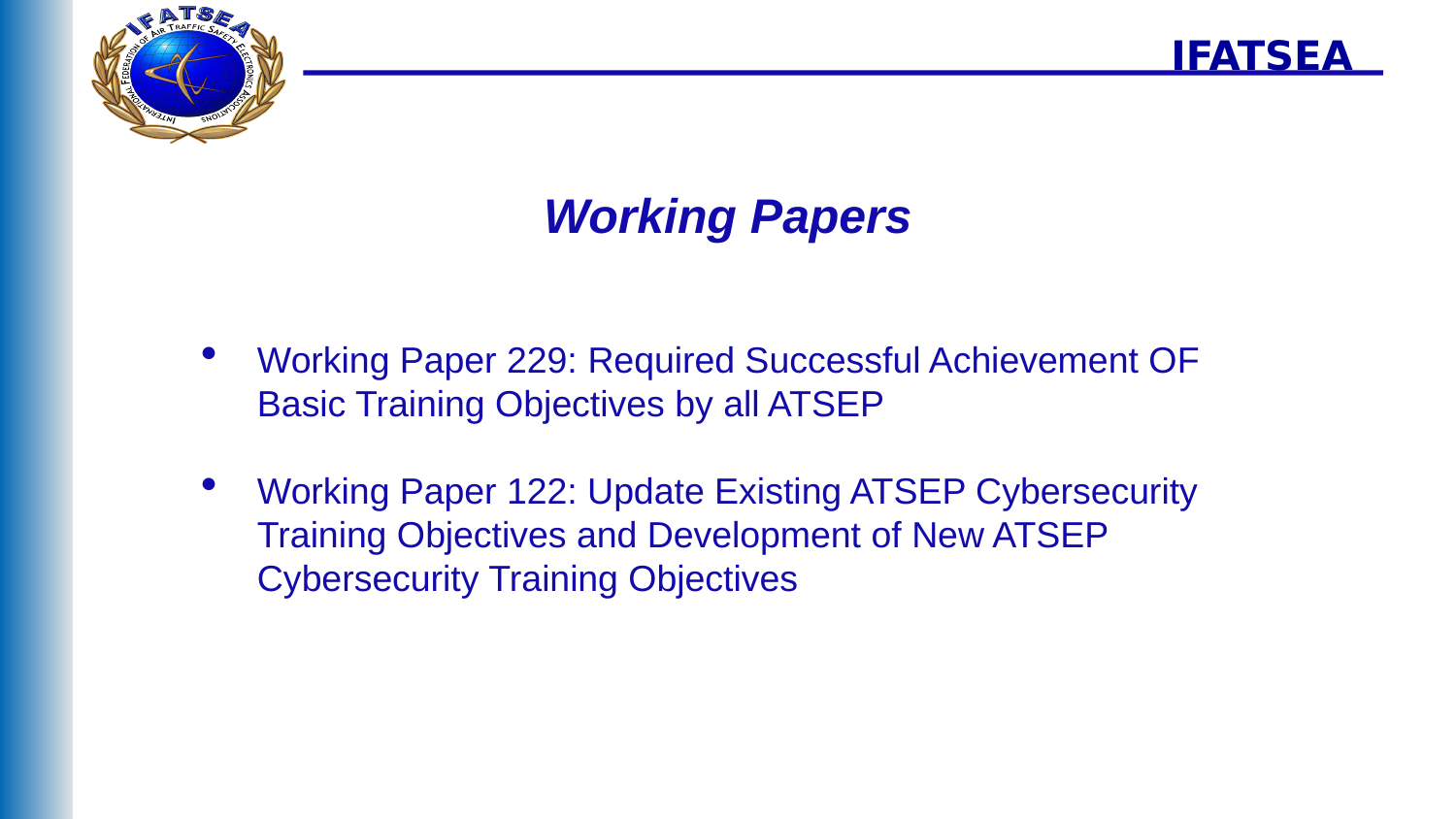

IFATSEA
Working Papers
Working Paper 229: Required Successful Achievement OF Basic Training Objectives by all ATSEP

Working Paper 122: Update Existing ATSEP Cybersecurity Training Objectives and Development of New ATSEP Cybersecurity Training Objectives